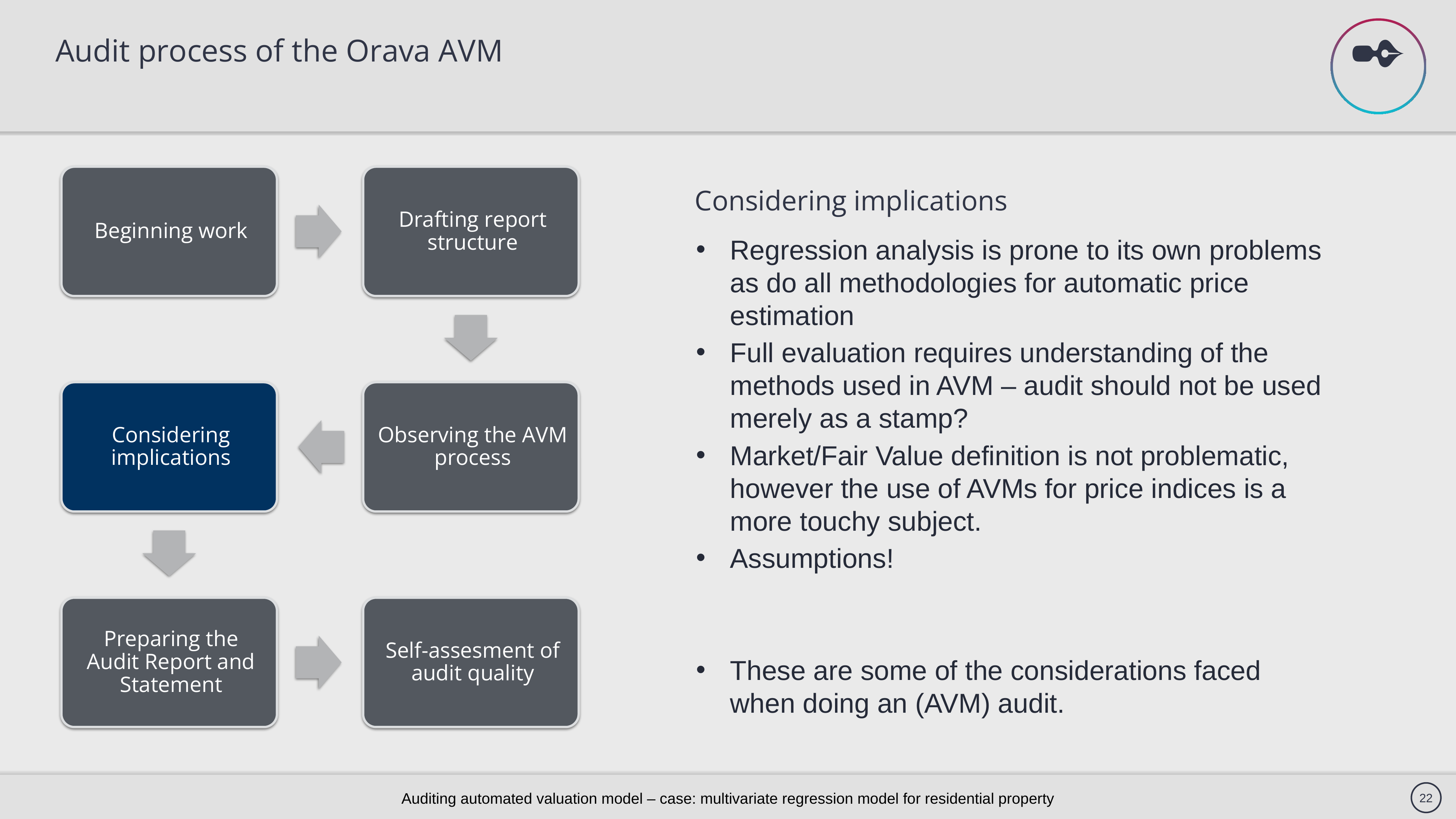

✒
Audit process of the Orava AVM
Beginning work

Drafting report structure

Observing the AVM process

Considering implications

Preparing the Audit Report and Statement

Self-assesment of audit quality
Considering implications
Regression analysis is prone to its own problems as do all methodologies for automatic price estimation
Full evaluation requires understanding of the methods used in AVM – audit should not be used merely as a stamp?
Market/Fair Value definition is not problematic, however the use of AVMs for price indices is a more touchy subject.
Assumptions!

These are some of the considerations faced when doing an (AVM) audit.
22